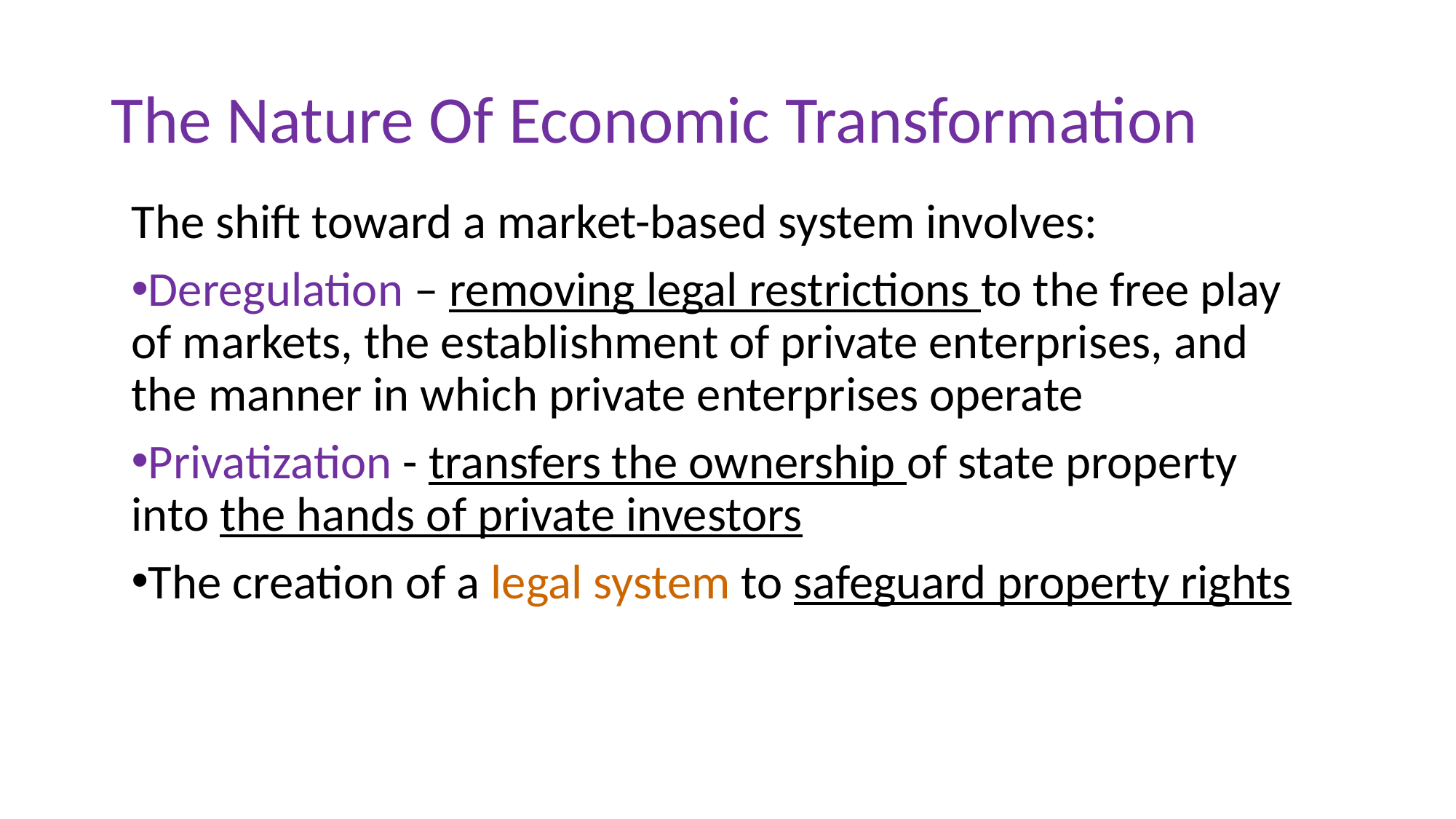

# The Nature Of Economic Transformation
The shift toward a market-based system involves:
Deregulation – removing legal restrictions to the free play of markets, the establishment of private enterprises, and the manner in which private enterprises operate
Privatization - transfers the ownership of state property into the hands of private investors
The creation of a legal system to safeguard property rights